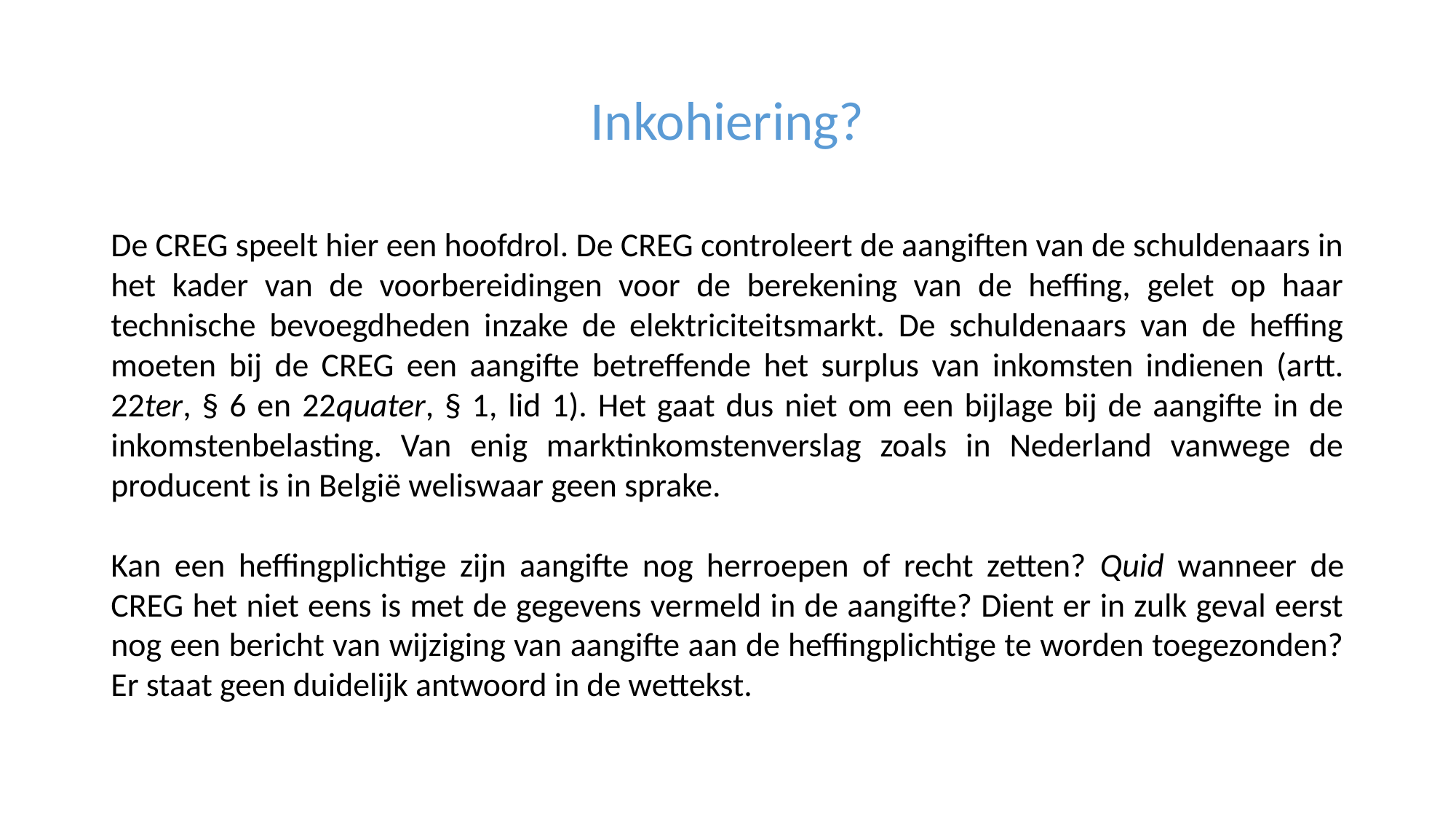

# Inkohiering?
De CREG speelt hier een hoofdrol. De CREG controleert de aangiften van de schuldenaars in het kader van de voorbereidingen voor de berekening van de heffing, gelet op haar technische bevoegdheden inzake de elektriciteitsmarkt. De schuldenaars van de heffing moeten bij de CREG een aangifte betreffende het surplus van inkomsten indienen (artt. 22ter, § 6 en 22quater, § 1, lid 1). Het gaat dus niet om een bijlage bij de aangifte in de inkomstenbelasting. Van enig marktinkomstenverslag zoals in Nederland vanwege de producent is in België weliswaar geen sprake.

Kan een heffingplichtige zijn aangifte nog herroepen of recht zetten? Quid wanneer de CREG het niet eens is met de gegevens vermeld in de aangifte? Dient er in zulk geval eerst nog een bericht van wijziging van aangifte aan de heffingplichtige te worden toegezonden? Er staat geen duidelijk antwoord in de wettekst.